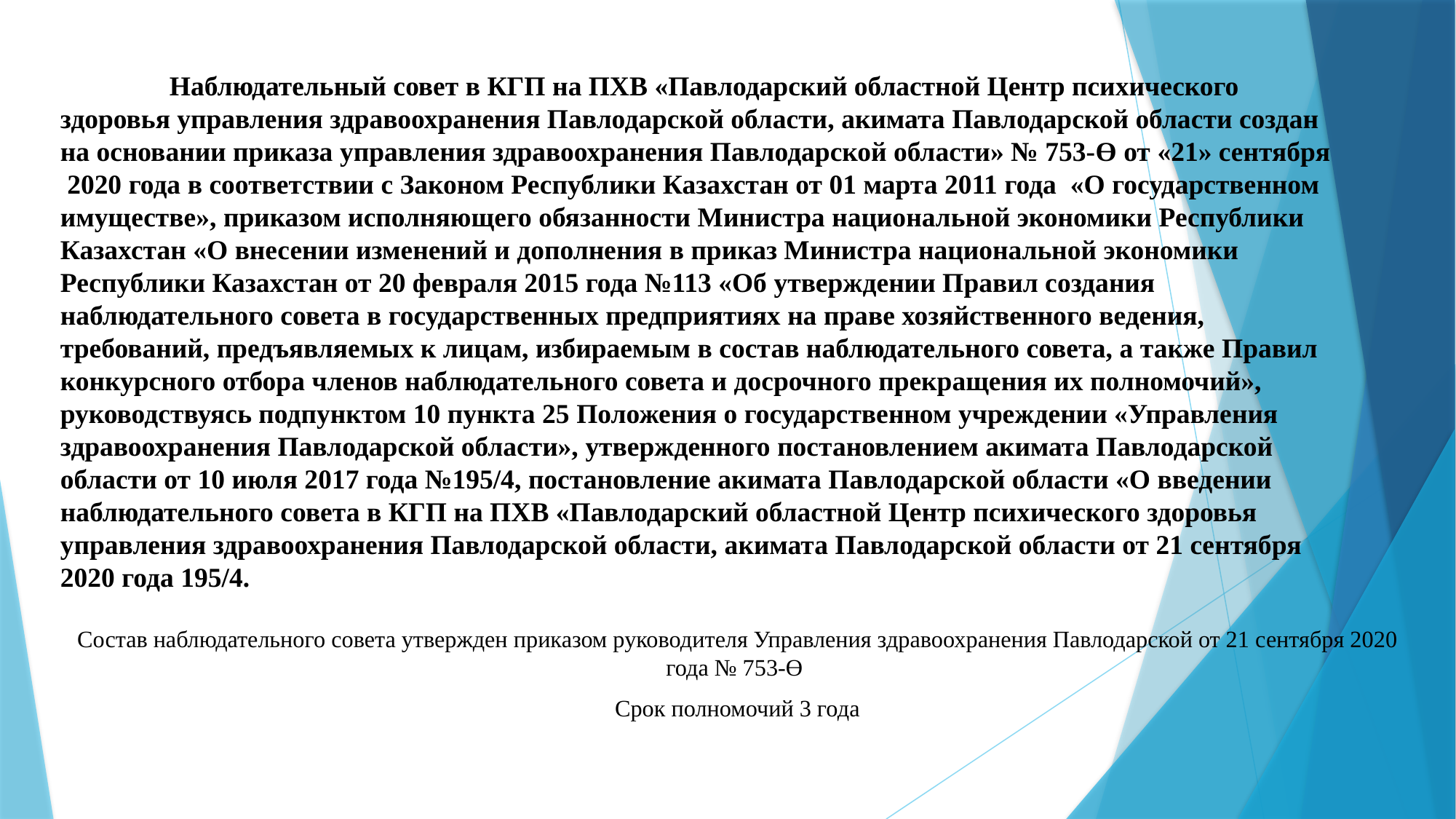

# Наблюдательный совет в КГП на ПХВ «Павлодарский областной Центр психического здоровья управления здравоохранения Павлодарской области, акимата Павлодарской области создан на основании приказа управления здравоохранения Павлодарской области» № 753-Ө от «21» сентября  2020 года в соответствии с Законом Республики Казахстан от 01 марта 2011 года  «О государственном имуществе», приказом исполняющего обязанности Министра национальной экономики Республики Казахстан «О внесении изменений и дополнения в приказ Министра национальной экономики Республики Казахстан от 20 февраля 2015 года №113 «Об утверждении Правил создания наблюдательного совета в государственных предприятиях на праве хозяйственного ведения, требований, предъявляемых к лицам, избираемым в состав наблюдательного совета, а также Правил конкурсного отбора членов наблюдательного совета и досрочного прекращения их полномочий», руководствуясь подпунктом 10 пункта 25 Положения о государственном учреждении «Управления здравоохранения Павлодарской области», утвержденного постановлением акимата Павлодарской области от 10 июля 2017 года №195/4, постановление акимата Павлодарской области «О введении наблюдательного совета в КГП на ПХВ «Павлодарский областной Центр психического здоровья управления здравоохранения Павлодарской области, акимата Павлодарской области от 21 сентября 2020 года 195/4.
Состав наблюдательного совета утвержден приказом руководителя Управления здравоохранения Павлодарской от 21 сентября 2020 года № 753-Ө
Срок полномочий 3 года